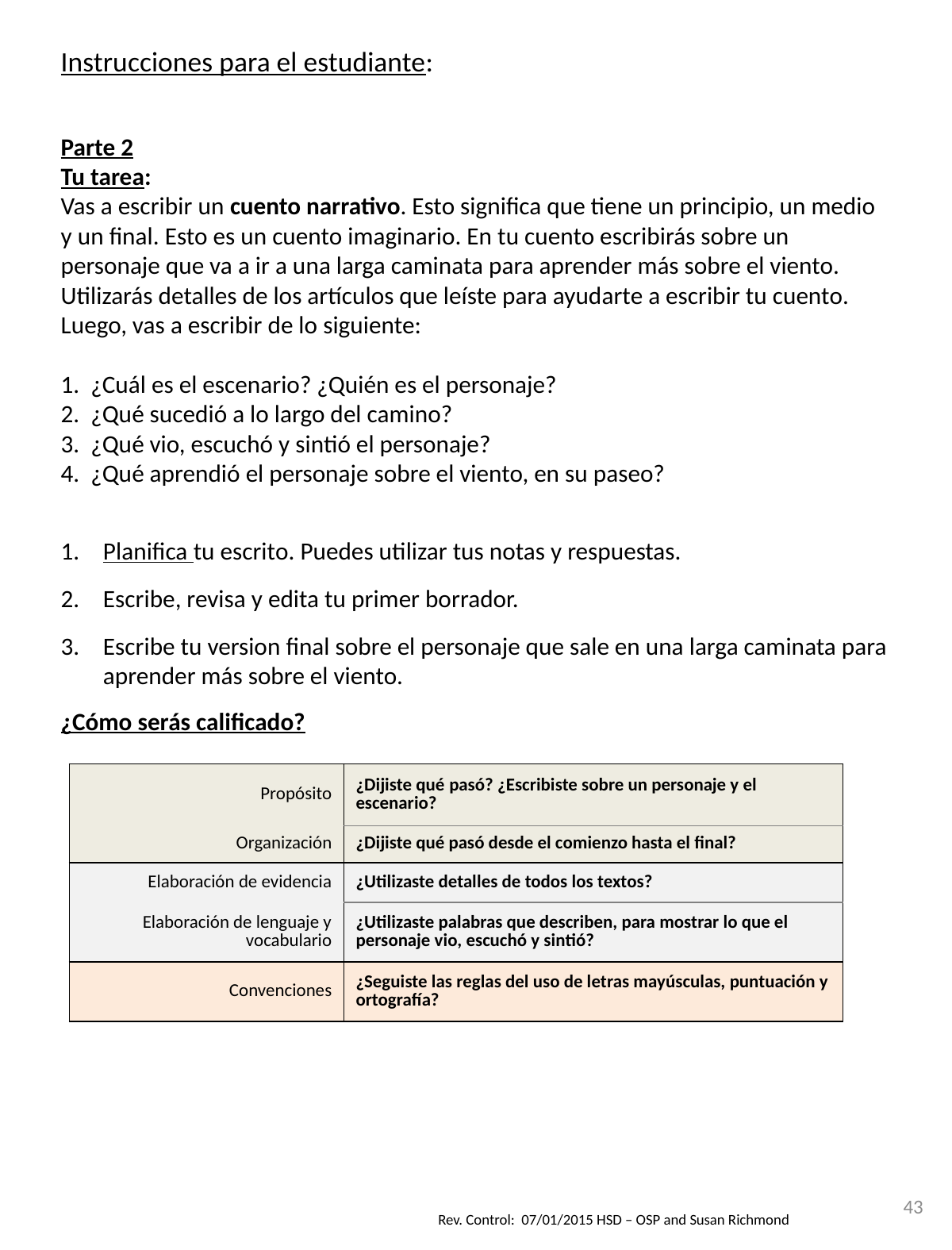

Instrucciones para el estudiante:

Parte 2
Tu tarea:
Vas a escribir un cuento narrativo. Esto significa que tiene un principio, un medio y un final. Esto es un cuento imaginario. En tu cuento escribirás sobre un personaje que va a ir a una larga caminata para aprender más sobre el viento. Utilizarás detalles de los artículos que leíste para ayudarte a escribir tu cuento. Luego, vas a escribir de lo siguiente:

1.  ¿Cuál es el escenario? ¿Quién es el personaje?
2.  ¿Qué sucedió a lo largo del camino?
3.  ¿Qué vio, escuchó y sintió el personaje?
4.  ¿Qué aprendió el personaje sobre el viento, en su paseo?

Planifica tu escrito. Puedes utilizar tus notas y respuestas.

Escribe, revisa y edita tu primer borrador.

Escribe tu version final sobre el personaje que sale en una larga caminata para aprender más sobre el viento.

¿Cómo serás calificado?

| Propósito | ¿Dijiste qué pasó? ¿Escribiste sobre un personaje y el escenario? |
| --- | --- |
| Organización | ¿Dijiste qué pasó desde el comienzo hasta el final? |
| Elaboración de evidencia | ¿Utilizaste detalles de todos los textos? |
| Elaboración de lenguaje y vocabulario | ¿Utilizaste palabras que describen, para mostrar lo que el personaje vio, escuchó y sintió? |
| Convenciones | ¿Seguiste las reglas del uso de letras mayúsculas, puntuación y ortografía? |
43